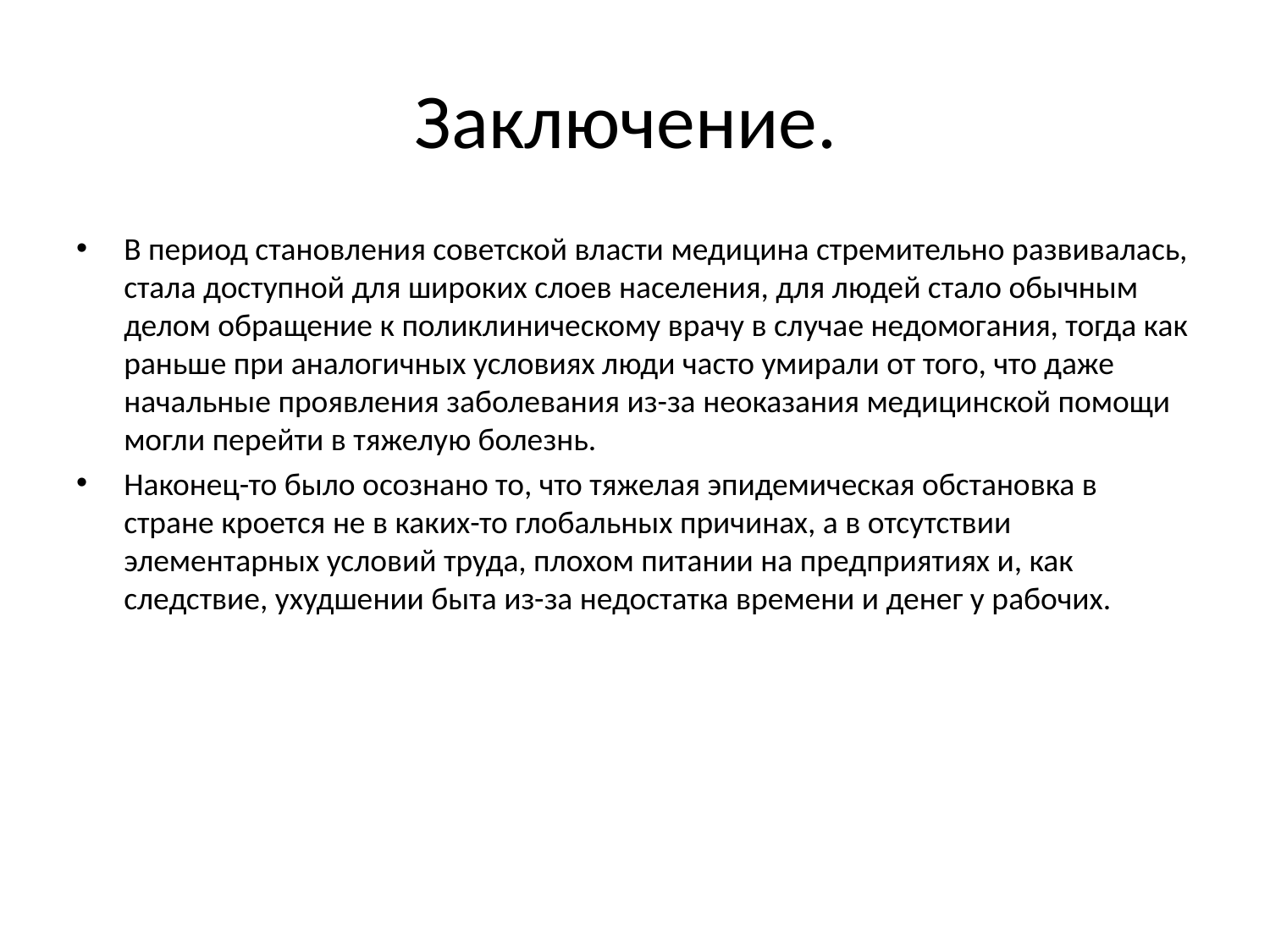

# Заключение.
В период становления советской власти медицина стремительно развивалась, стала доступной для широких слоев населения, для людей стало обычным делом обращение к поликлиническому врачу в случае недомогания, тогда как раньше при аналогичных условиях люди часто умирали от того, что даже начальные проявления заболевания из-за неоказания медицинской помощи могли перейти в тяжелую болезнь.
Наконец-то было осознано то, что тяжелая эпидемическая обстановка в стране кроется не в каких-то глобальных причинах, а в отсутствии элементарных условий труда, плохом питании на предприятиях и, как следствие, ухудшении быта из-за недостатка времени и денег у рабочих.